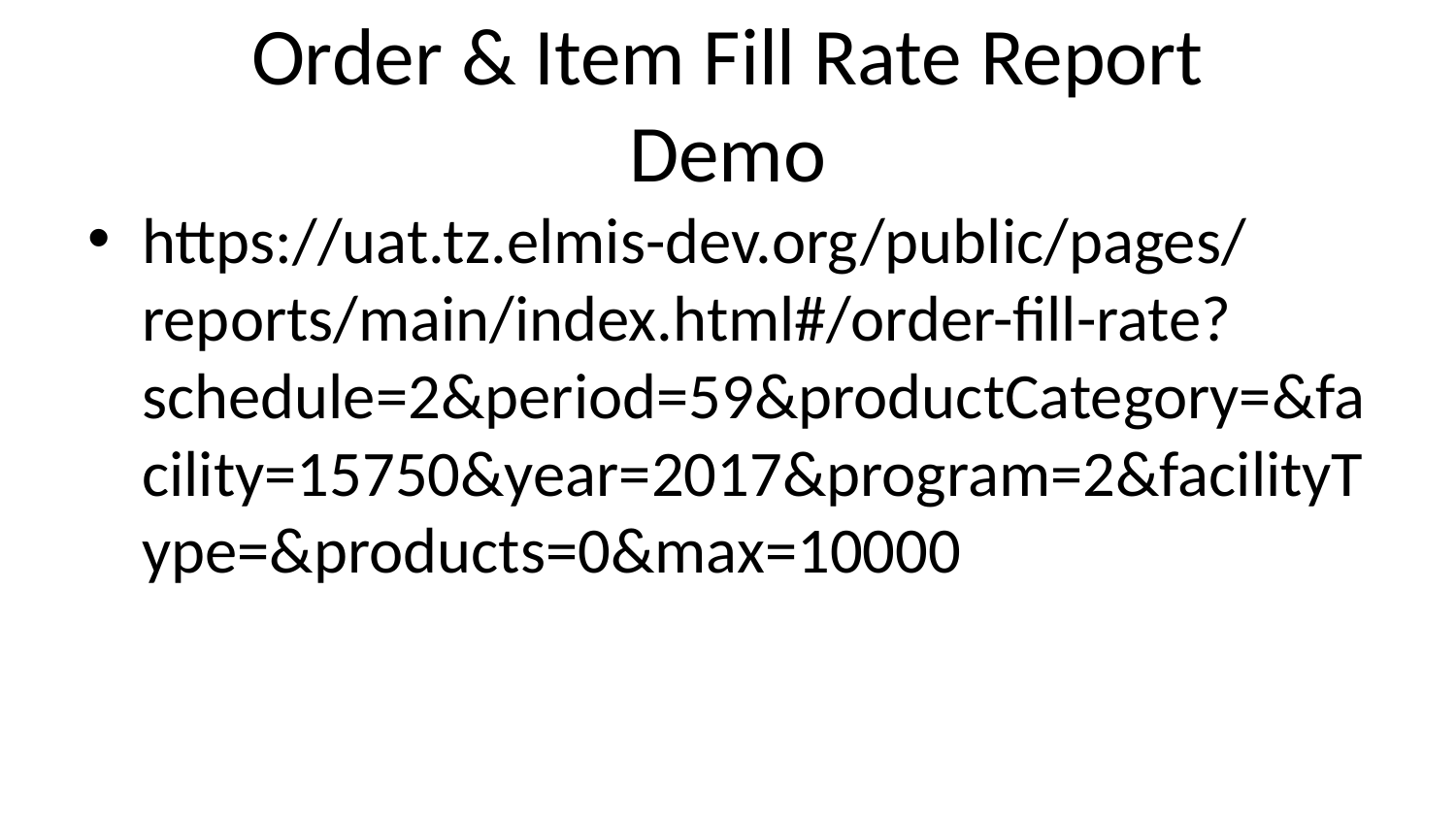

# Order & Item Fill Rate Report Demo
https://uat.tz.elmis-dev.org/public/pages/reports/main/index.html#/order-fill-rate?schedule=2&period=59&productCategory=&facility=15750&year=2017&program=2&facilityType=&products=0&max=10000